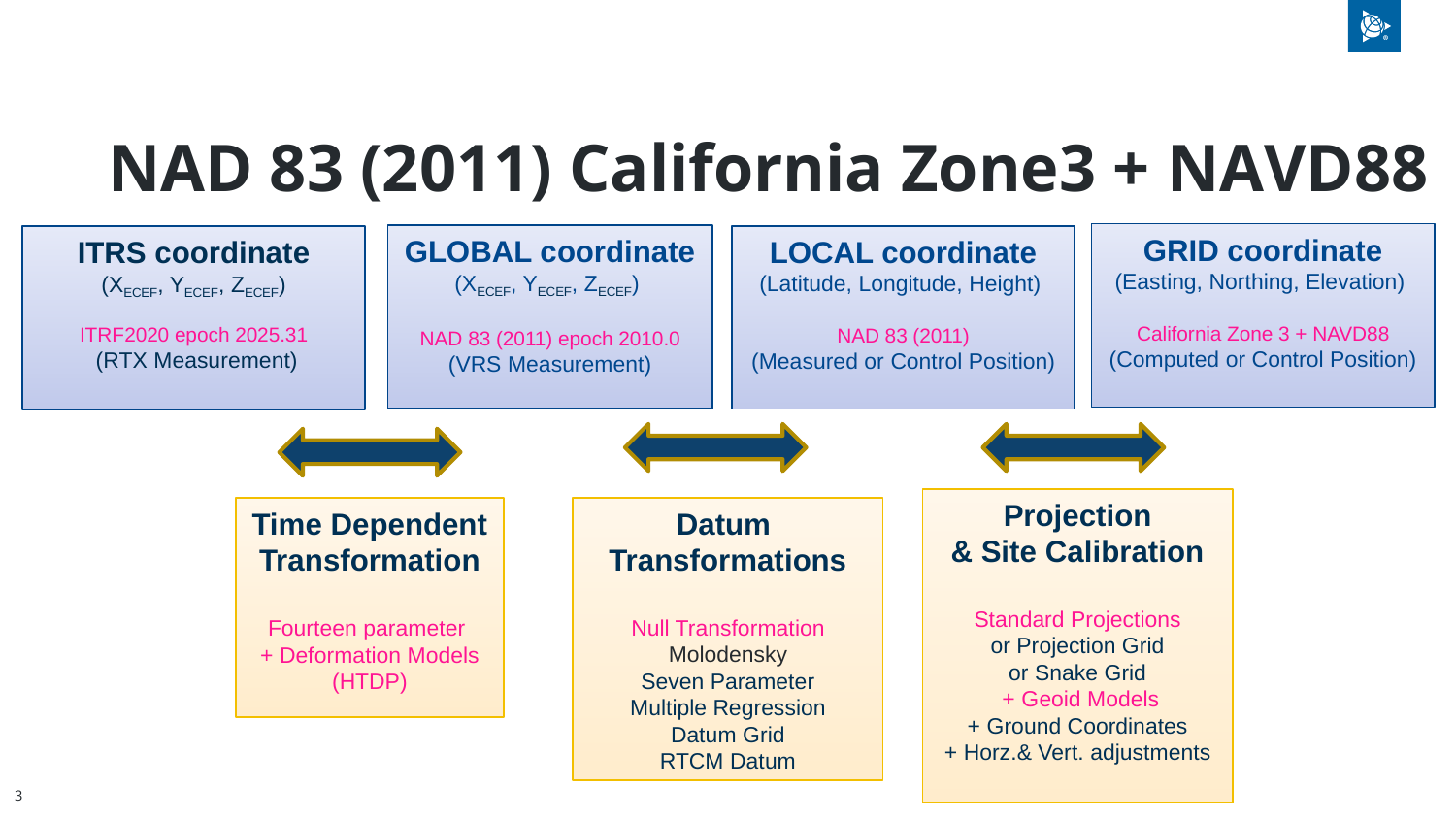

# NAD 83 (2011) California Zone3 + NAVD88
GRID coordinate
(Easting, Northing, Elevation)
California Zone 3 + NAVD88
(Computed or Control Position)
GLOBAL coordinate
(XECEF, YECEF, ZECEF)
NAD 83 (2011) epoch 2010.0
(VRS Measurement)
ITRS coordinate
(XECEF, YECEF, ZECEF)
ITRF2020 epoch 2025.31
 (RTX Measurement)
LOCAL coordinate
(Latitude, Longitude, Height)
NAD 83 (2011)
(Measured or Control Position)

Projection
& Site Calibration
Standard Projections
or Projection Grid
or Snake Grid
 + Geoid Models
+ Ground Coordinates
+ Horz.& Vert. adjustments
Time Dependent Transformation
Fourteen parameter
+ Deformation Models (HTDP)
Datum
Transformations
Null Transformation
Molodensky
Seven Parameter
Multiple Regression
Datum Grid
RTCM Datum